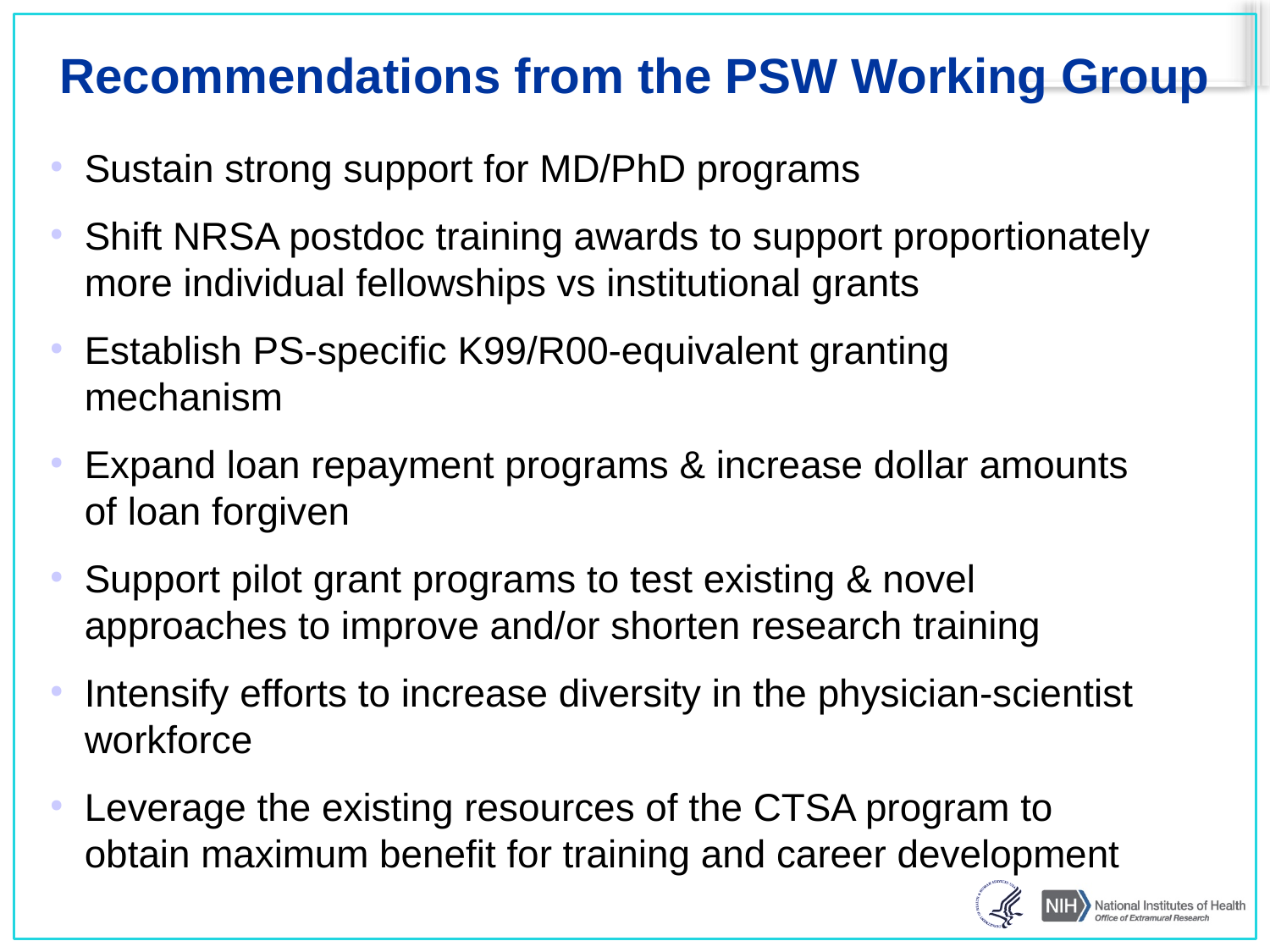

# Recommendations from the PSW Working Group
Sustain strong support for MD/PhD programs
Shift NRSA postdoc training awards to support proportionately more individual fellowships vs institutional grants
Establish PS-specific K99/R00-equivalent granting mechanism
Expand loan repayment programs & increase dollar amounts of loan forgiven
Support pilot grant programs to test existing & novel approaches to improve and/or shorten research training
Intensify efforts to increase diversity in the physician-scientist workforce
Leverage the existing resources of the CTSA program to obtain maximum benefit for training and career development